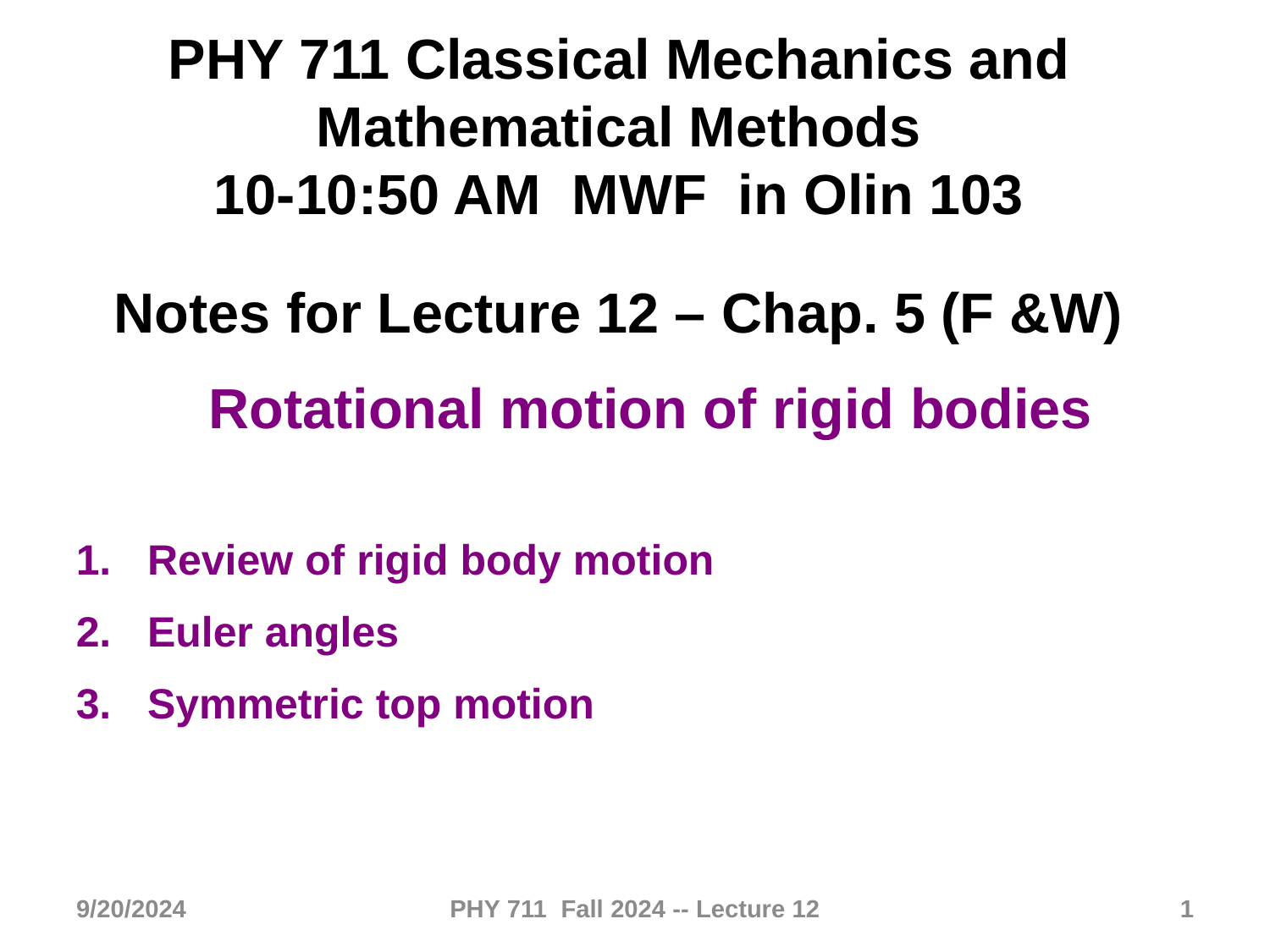

PHY 711 Classical Mechanics and Mathematical Methods
10-10:50 AM  MWF  in Olin 103

Notes for Lecture 12 – Chap. 5 (F &W)
Rotational motion of rigid bodies

Review of rigid body motion
Euler angles
Symmetric top motion
9/20/2024
PHY 711  Fall 2024 -- Lecture 12
1